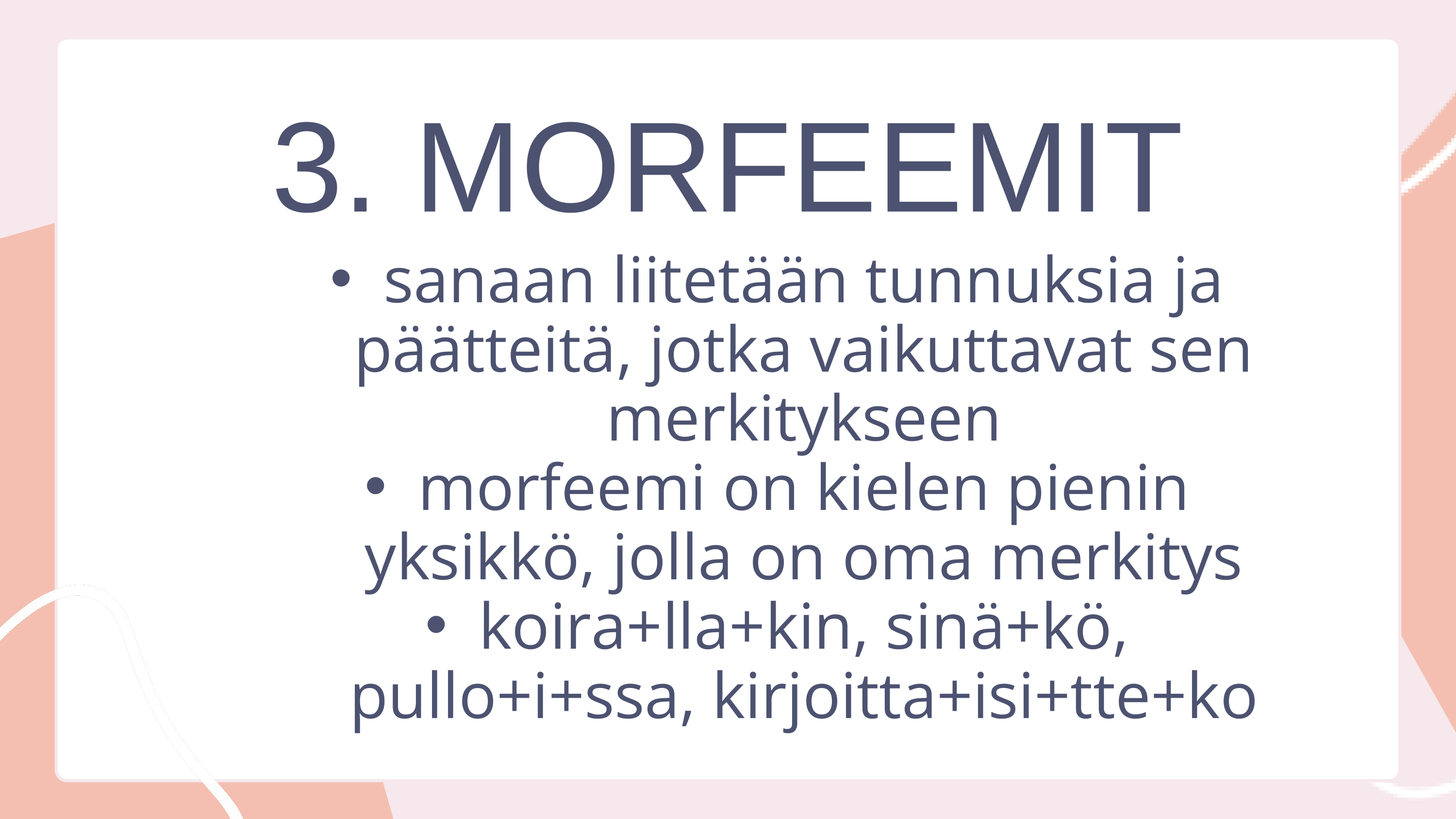

3. MORFEEMIT
sanaan liitetään tunnuksia ja päätteitä, jotka vaikuttavat sen merkitykseen
morfeemi on kielen pienin yksikkö, jolla on oma merkitys
koira+lla+kin, sinä+kö, pullo+i+ssa, kirjoitta+isi+tte+ko